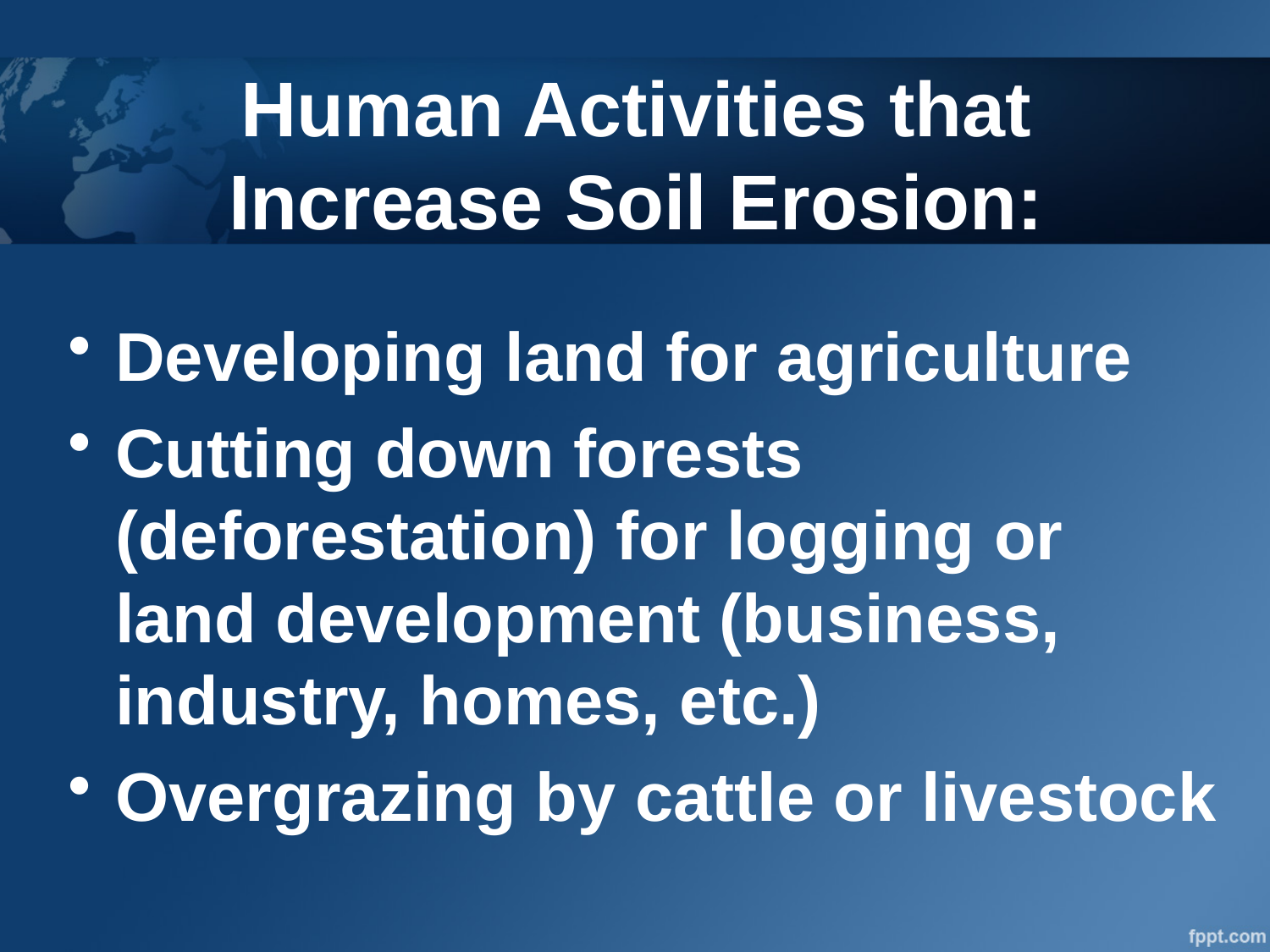

# Human Activities that Increase Soil Erosion:
Developing land for agriculture
Cutting down forests (deforestation) for logging or land development (business, industry, homes, etc.)
Overgrazing by cattle or livestock